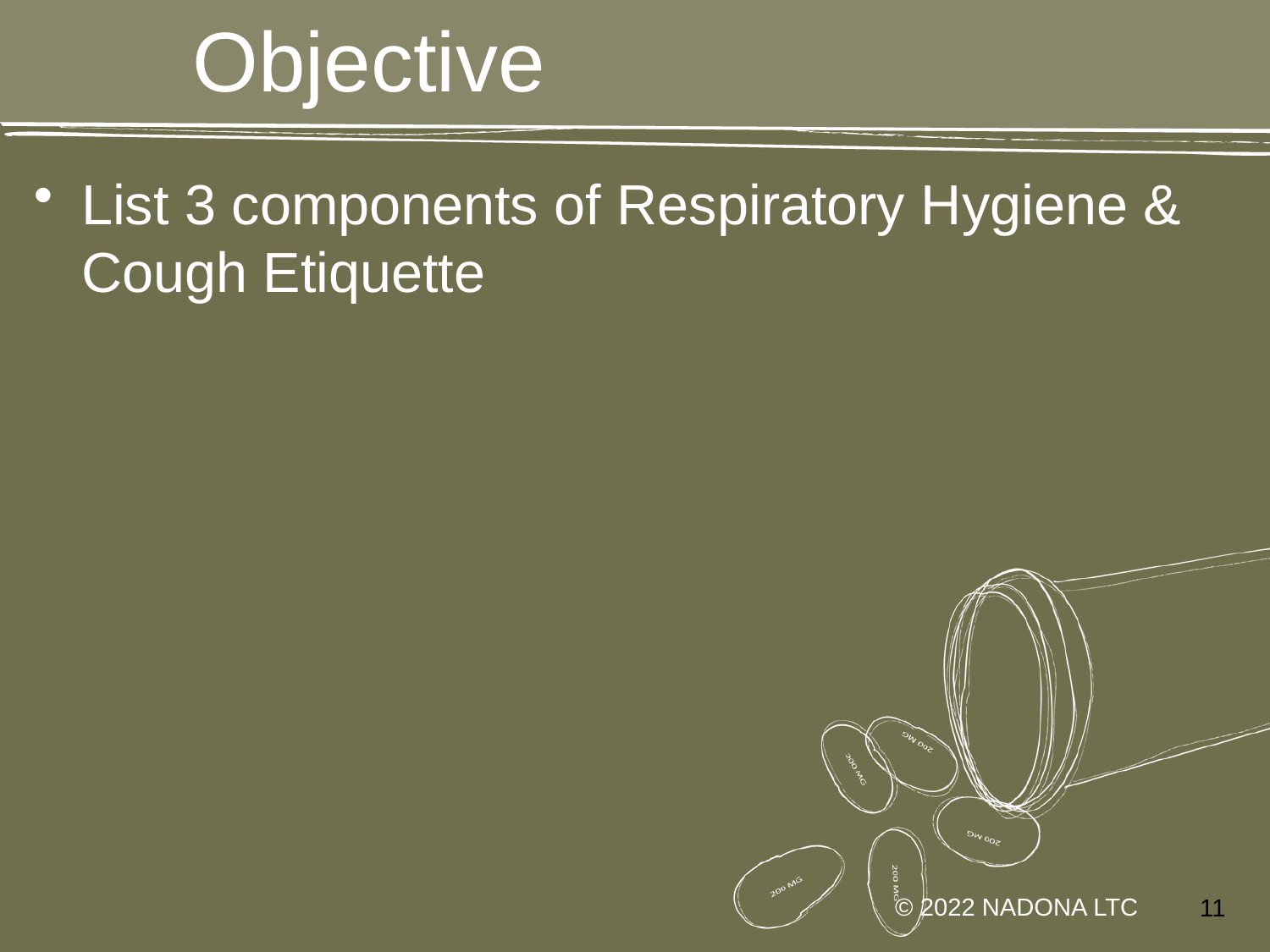

# Objective
List 3 components of Respiratory Hygiene & Cough Etiquette
© 2022 NADONA LTC
11